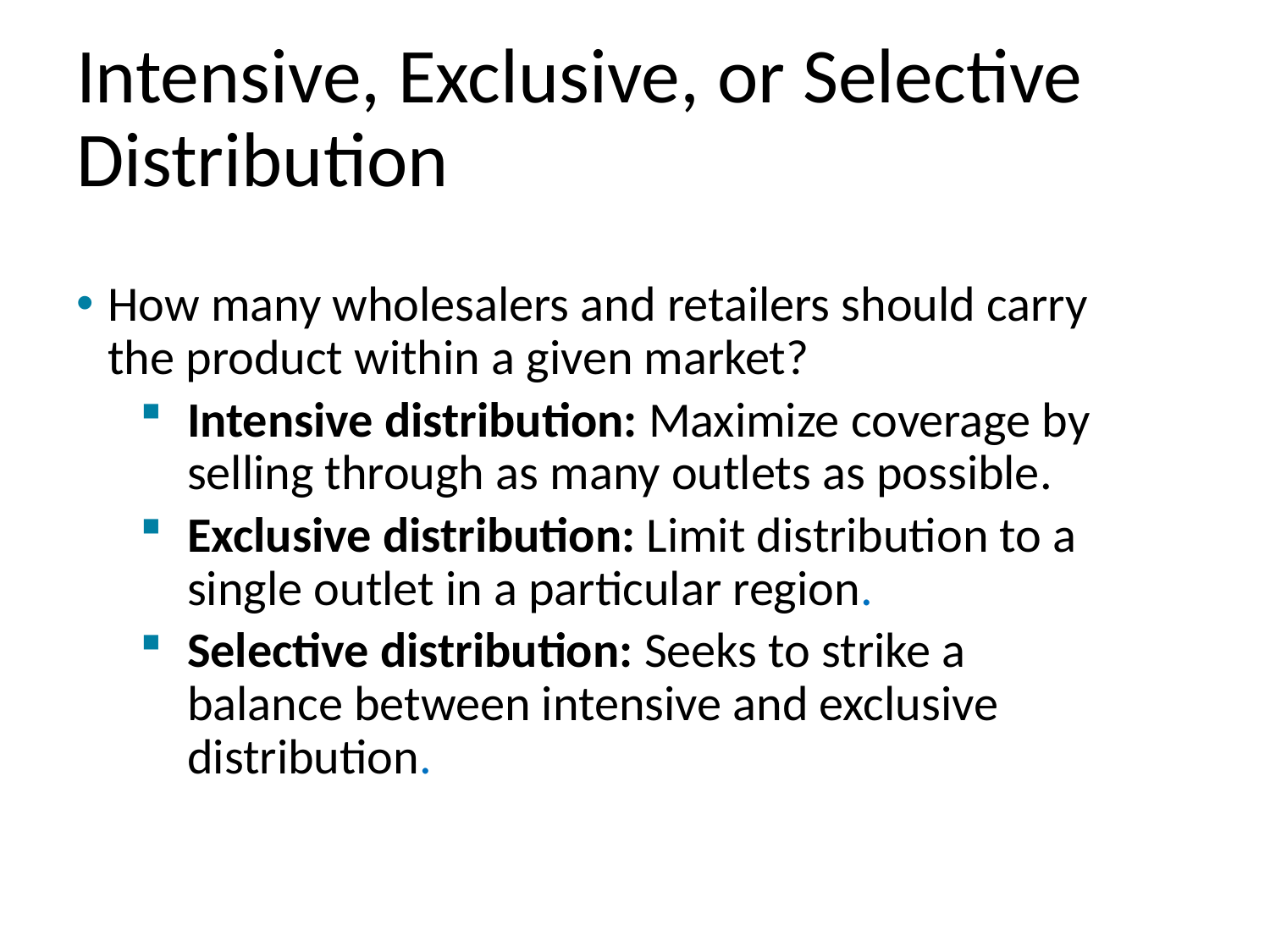

# Intensive, Exclusive, or Selective Distribution
How many wholesalers and retailers should carry the product within a given market?
Intensive distribution: Maximize coverage by selling through as many outlets as possible.
Exclusive distribution: Limit distribution to a single outlet in a particular region.
Selective distribution: Seeks to strike a balance between intensive and exclusive distribution.